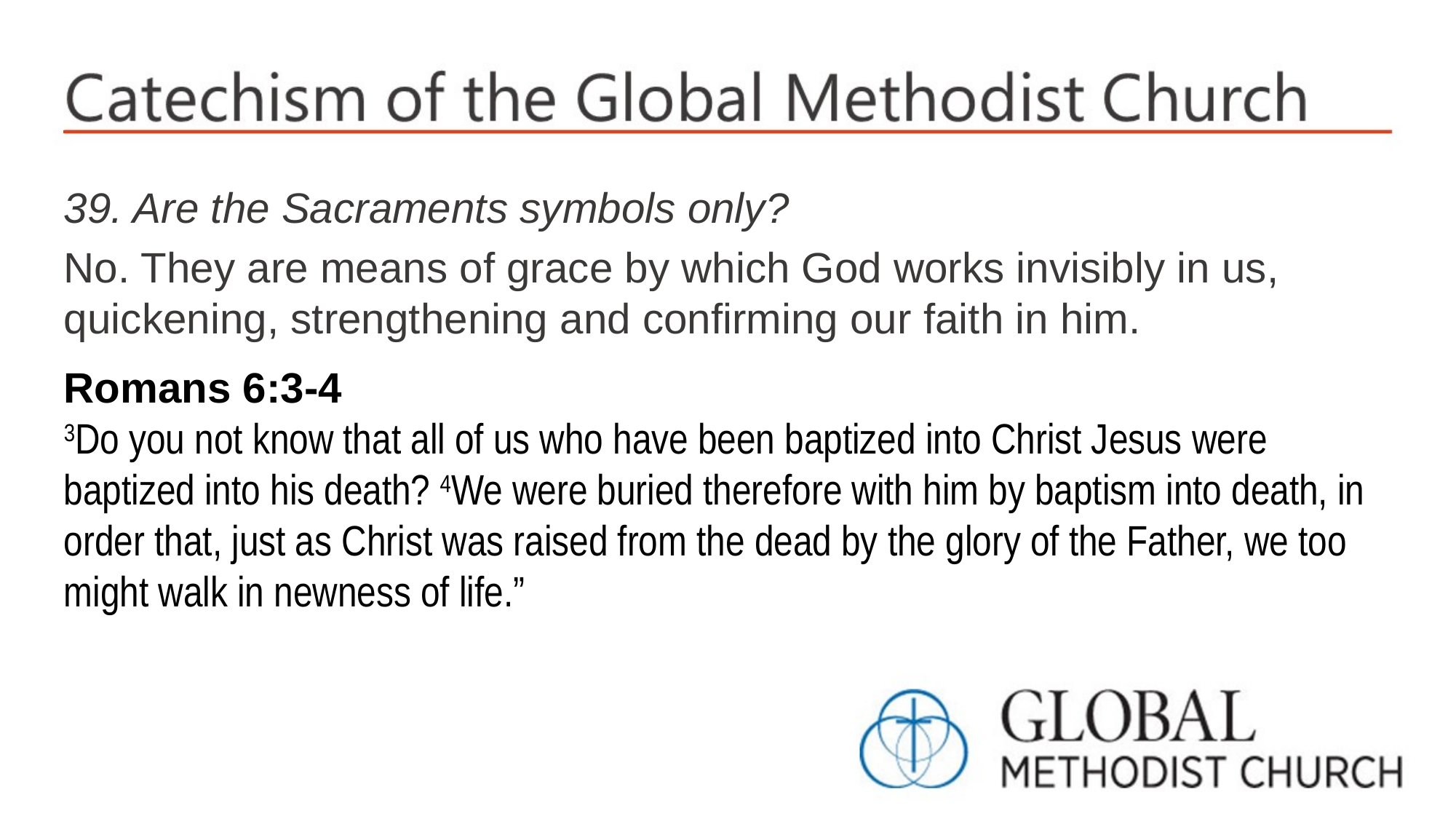

39. Are the Sacraments symbols only?
No. They are means of grace by which God works invisibly in us, quickening, strengthening and confirming our faith in him.
Romans 6:3-4
3Do you not know that all of us who have been baptized into Christ Jesus were baptized into his death? 4We were buried therefore with him by baptism into death, in order that, just as Christ was raised from the dead by the glory of the Father, we too might walk in newness of life.”